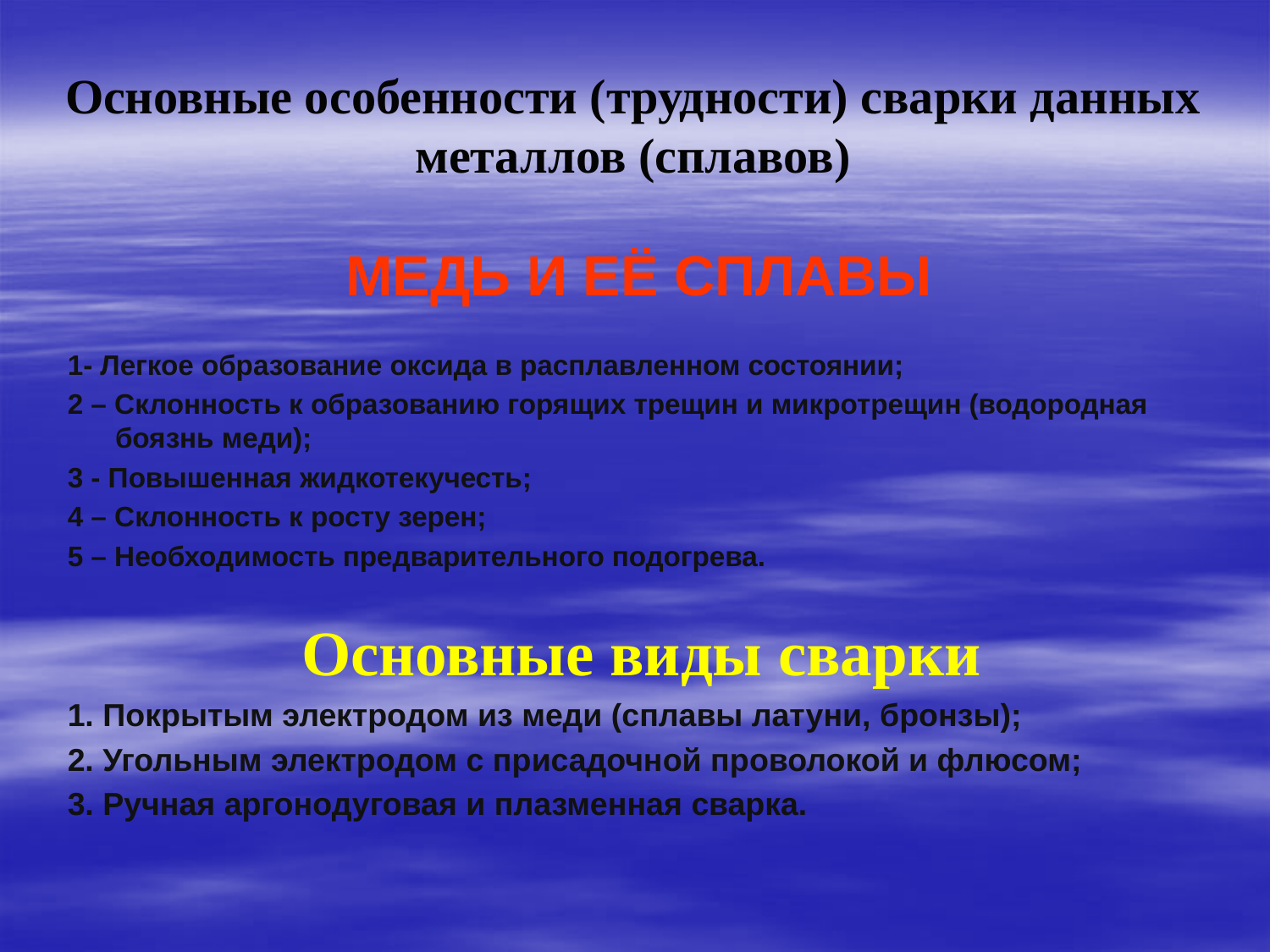

# Основные особенности (трудности) сварки данных металлов (сплавов)
 МЕДЬ И ЕЁ СПЛАВЫ

1- Легкое образование оксида в расплавленном состоянии;
2 – Склонность к образованию горящих трещин и микротрещин (водородная боязнь меди);
3 - Повышенная жидкотекучесть;
4 – Склонность к росту зерен;
5 – Необходимость предварительного подогрева.

Основные виды сварки
1. Покрытым электродом из меди (сплавы латуни, бронзы);
2. Угольным электродом с присадочной проволокой и флюсом;
3. Ручная аргонодуговая и плазменная сварка.